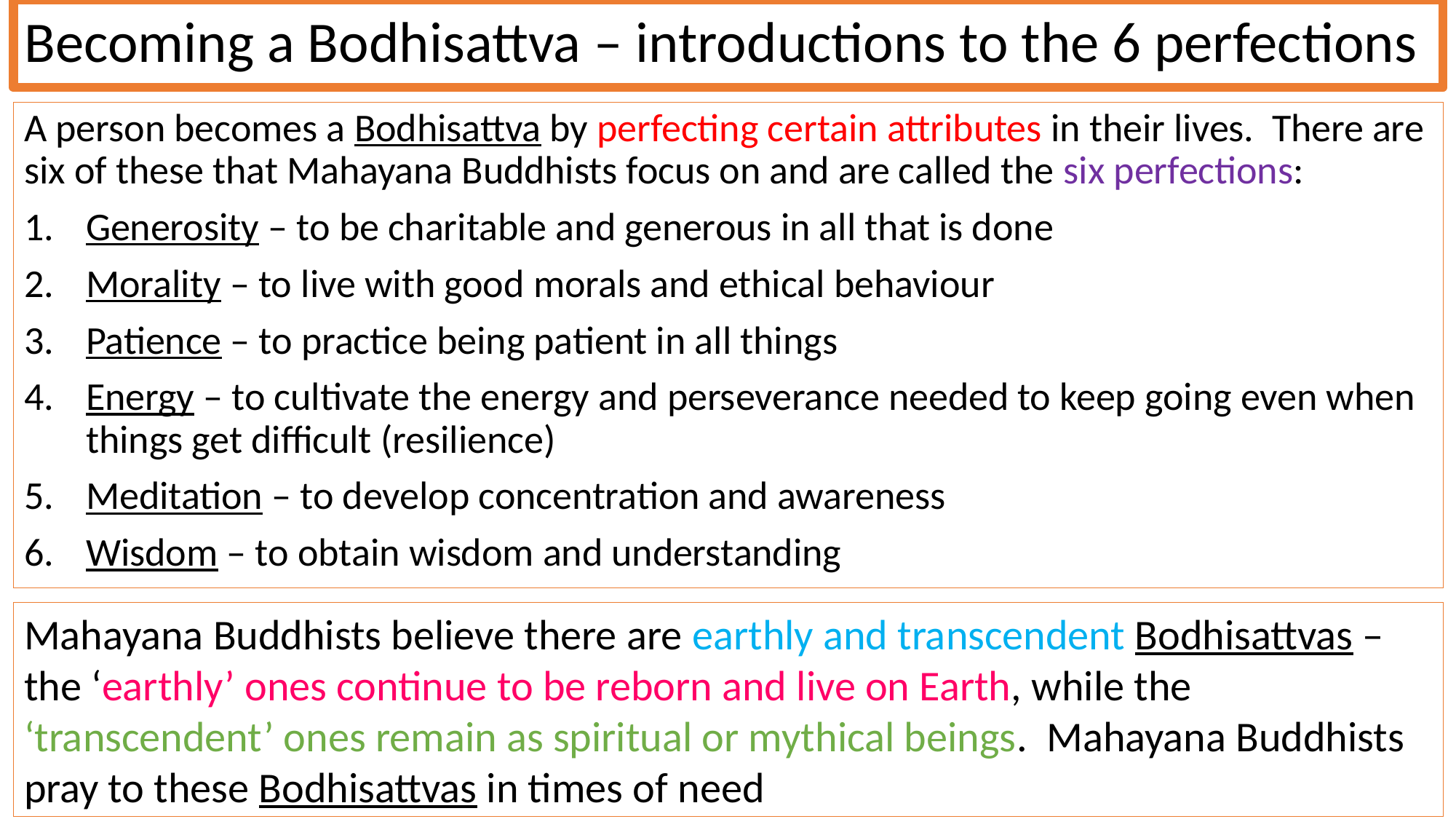

Becoming a Bodhisattva – introductions to the 6 perfections
A person becomes a Bodhisattva by perfecting certain attributes in their lives.  There are six of these that Mahayana Buddhists focus on and are called the six perfections:
Generosity – to be charitable and generous in all that is done
Morality – to live with good morals and ethical behaviour
Patience – to practice being patient in all things
Energy – to cultivate the energy and perseverance needed to keep going even when things get difficult (resilience)
Meditation – to develop concentration and awareness
Wisdom – to obtain wisdom and understanding
Mahayana Buddhists believe there are earthly and transcendent Bodhisattvas – the ‘earthly’ ones continue to be reborn and live on Earth, while the ‘transcendent’ ones remain as spiritual or mythical beings.  Mahayana Buddhists pray to these Bodhisattvas in times of need